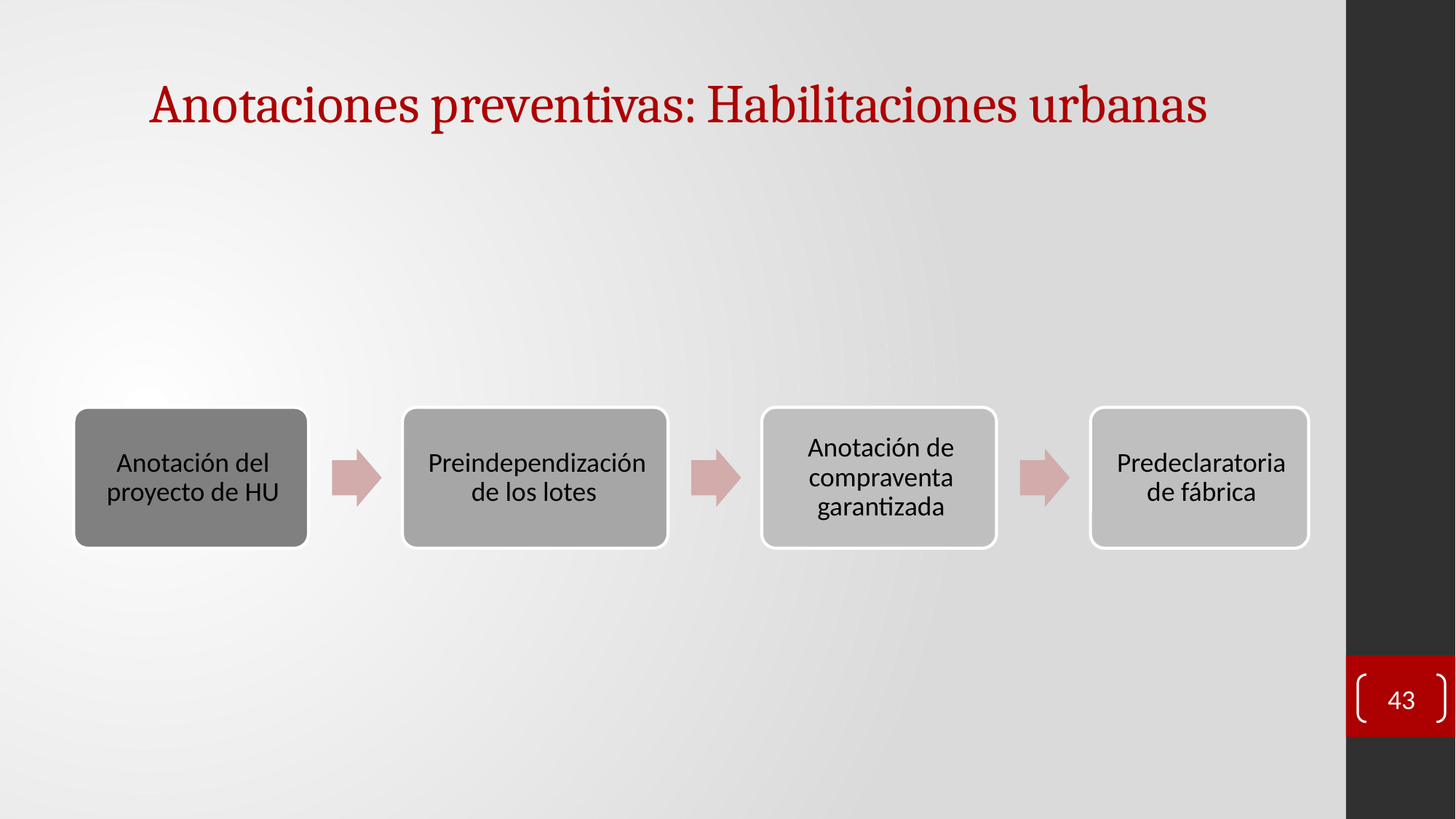

# Anotaciones preventivas: Habilitaciones urbanas
Anotación del proyecto de HU

Preindependización de los lotes

Anotación de compraventa garantizada

Predeclaratoria de fábrica
43